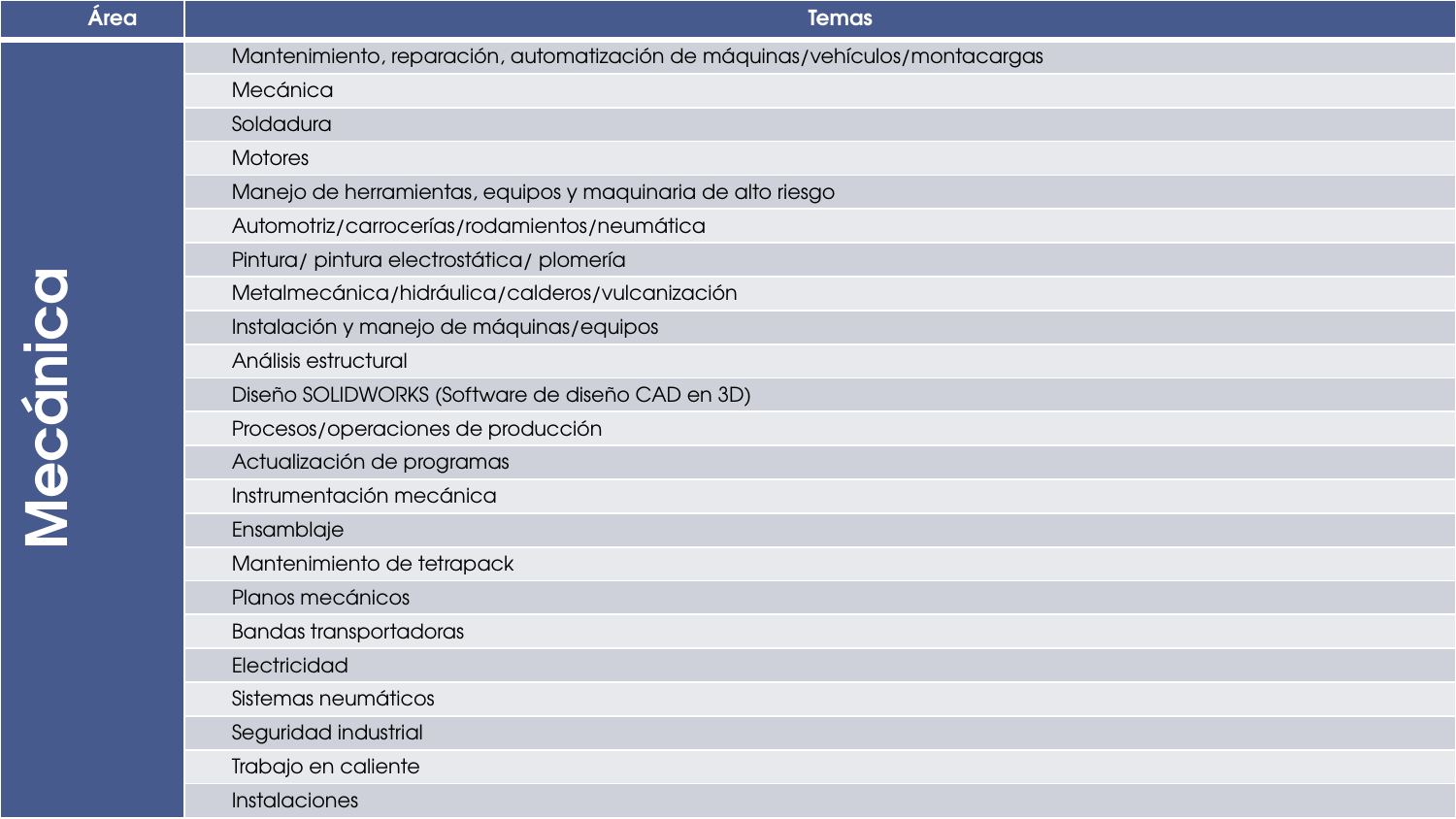

| Área | Temas |
| --- | --- |
| Mecánica | Mantenimiento, reparación, automatización de máquinas/vehículos/montacargas |
|  | Mecánica |
|  | Soldadura |
|  | Motores |
|  | Manejo de herramientas, equipos y maquinaria de alto riesgo |
|  | Automotriz/carrocerías/rodamientos/neumática |
|  | Pintura/ pintura electrostática/ plomería |
|  | Metalmecánica/hidráulica/calderos/vulcanización |
|  | Instalación y manejo de máquinas/equipos |
|  | Análisis estructural |
|  | Diseño SOLIDWORKS (Software de diseño CAD en 3D) |
|  | Procesos/operaciones de producción |
|  | Actualización de programas |
|  | Instrumentación mecánica |
|  | Ensamblaje |
|  | Mantenimiento de tetrapack |
|  | Planos mecánicos |
|  | Bandas transportadoras |
|  | Electricidad |
|  | Sistemas neumáticos |
|  | Seguridad industrial |
|  | Trabajo en caliente |
|  | Instalaciones |